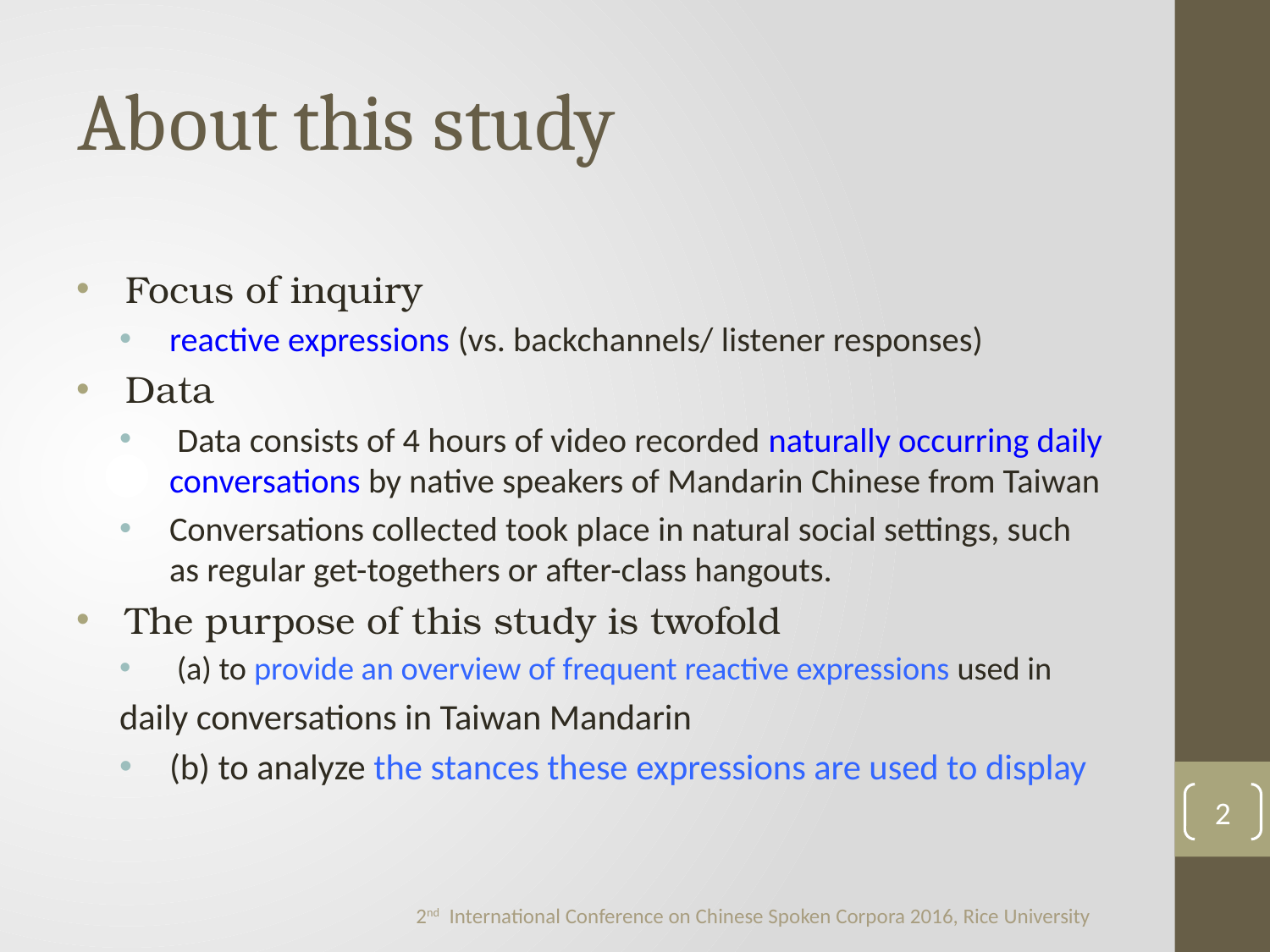

# About this study
Focus of inquiry
reactive expressions (vs. backchannels/ listener responses)
Data
 Data consists of 4 hours of video recorded naturally occurring daily conversations by native speakers of Mandarin Chinese from Taiwan
Conversations collected took place in natural social settings, such as regular get-togethers or after-class hangouts.
The purpose of this study is twofold
 (a) to provide an overview of frequent reactive expressions used in
	daily conversations in Taiwan Mandarin
(b) to analyze the stances these expressions are used to display
2

2nd  International Conference on Chinese Spoken Corpora 2016, Rice University